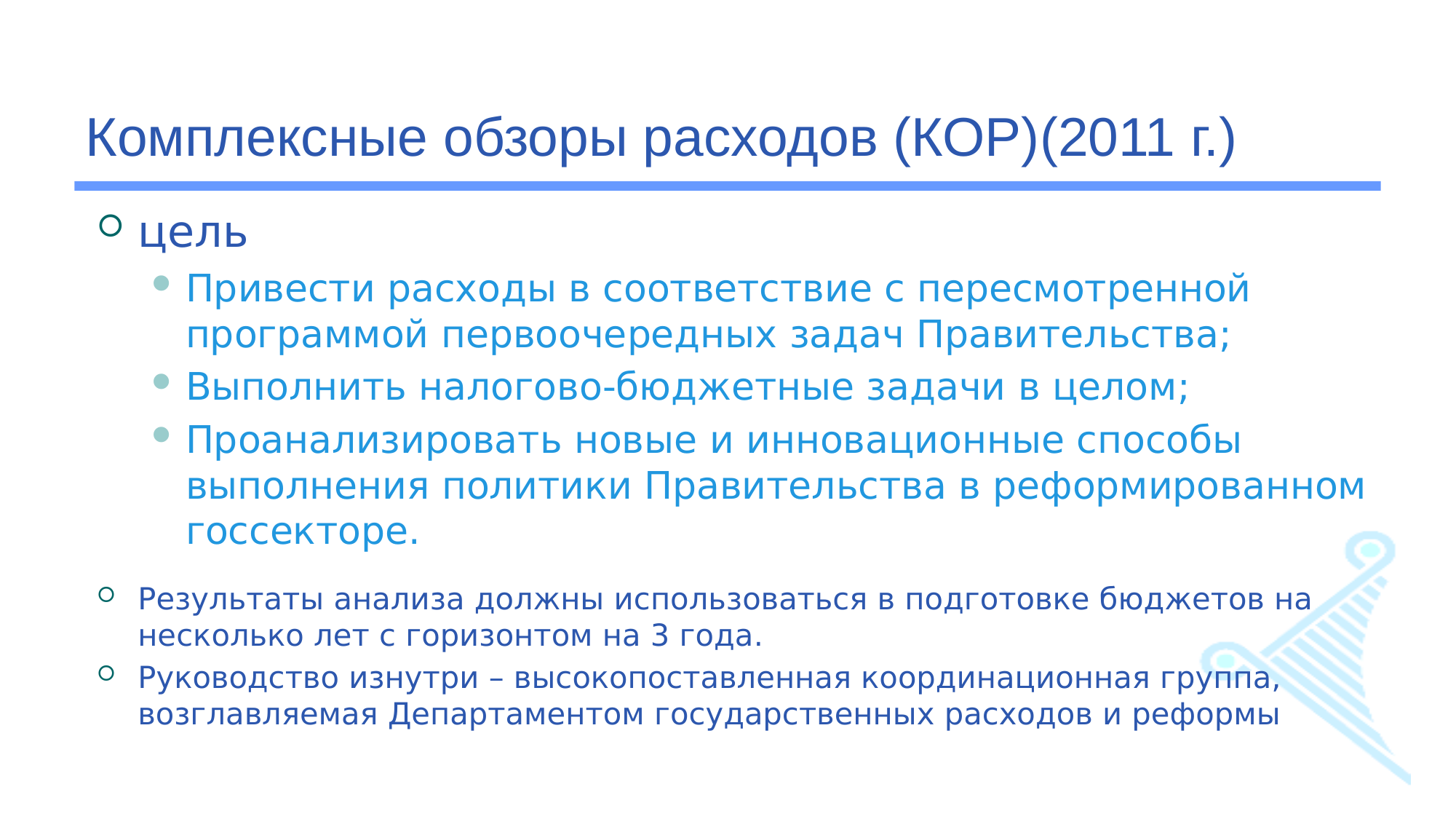

# Комплексные обзоры расходов (КОР)(2011 г.)
цель
Привести расходы в соответствие с пересмотренной программой первоочередных задач Правительства;
Выполнить налогово-бюджетные задачи в целом;
Проанализировать новые и инновационные способы выполнения политики Правительства в реформированном госсекторе.

Результаты анализа должны использоваться в подготовке бюджетов на несколько лет с горизонтом на 3 года.
Руководство изнутри – высокопоставленная координационная группа, возглавляемая Департаментом государственных расходов и реформы